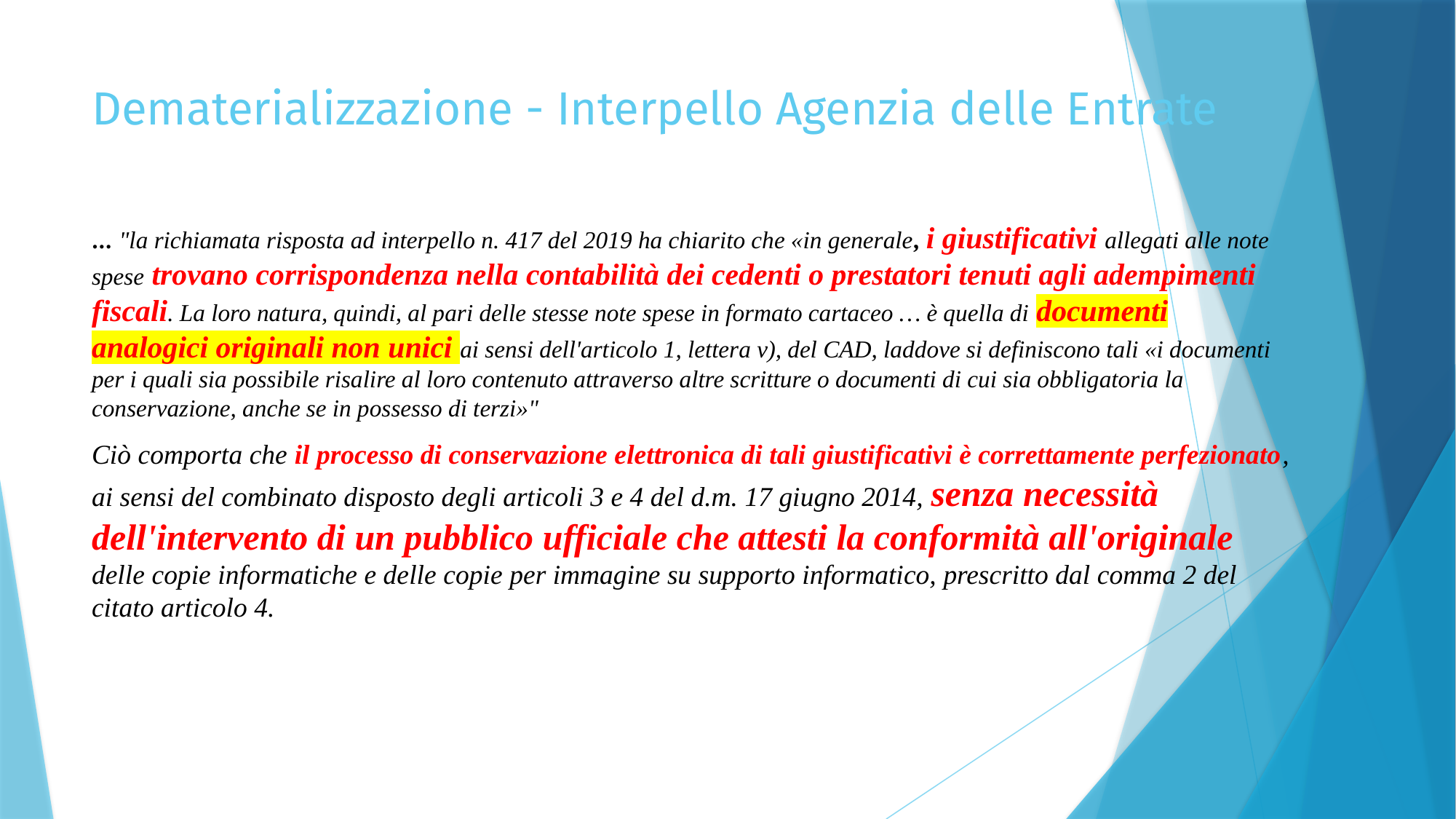

# Dematerializzazione - Interpello Agenzia delle Entrate
… "la richiamata risposta ad interpello n. 417 del 2019 ha chiarito che «in generale, i giustificativi allegati alle note spese trovano corrispondenza nella contabilità dei cedenti o prestatori tenuti agli adempimenti fiscali. La loro natura, quindi, al pari delle stesse note spese in formato cartaceo … è quella di documenti analogici originali non unici ai sensi dell'articolo 1, lettera v), del CAD, laddove si definiscono tali «i documenti per i quali sia possibile risalire al loro contenuto attraverso altre scritture o documenti di cui sia obbligatoria la conservazione, anche se in possesso di terzi»"​
Ciò comporta che il processo di conservazione elettronica di tali giustificativi è correttamente perfezionato, ai sensi del combinato disposto degli articoli 3 e 4 del d.m. 17 giugno 2014, senza necessità dell'intervento di un pubblico ufficiale che attesti la conformità all'originale delle copie informatiche e delle copie per immagine su supporto informatico, prescritto dal comma 2 del citato articolo 4.